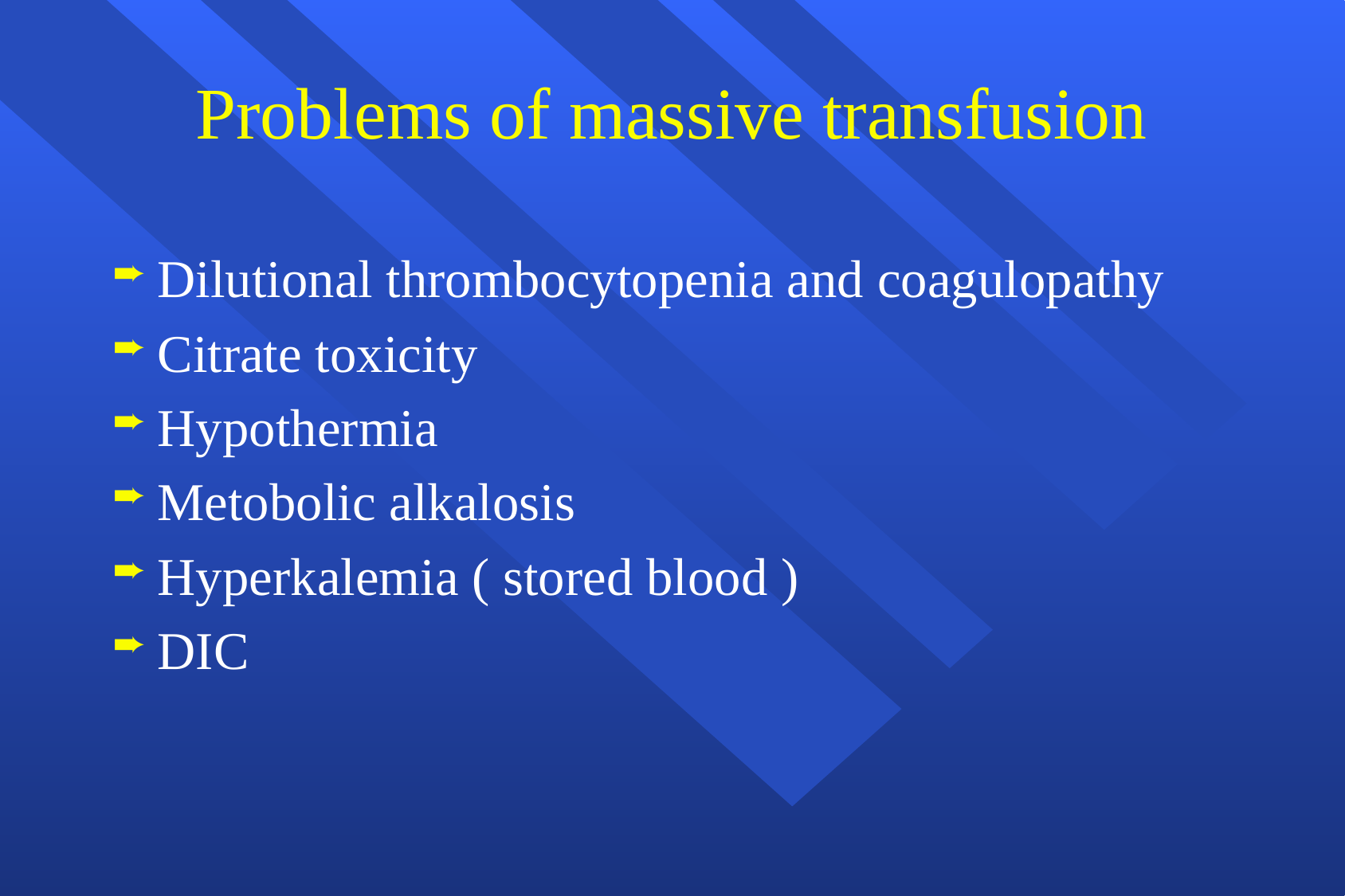

# Problems of massive transfusion
Dilutional thrombocytopenia and coagulopathy
Citrate toxicity
Hypothermia
Metobolic alkalosis
Hyperkalemia ( stored blood )
DIC